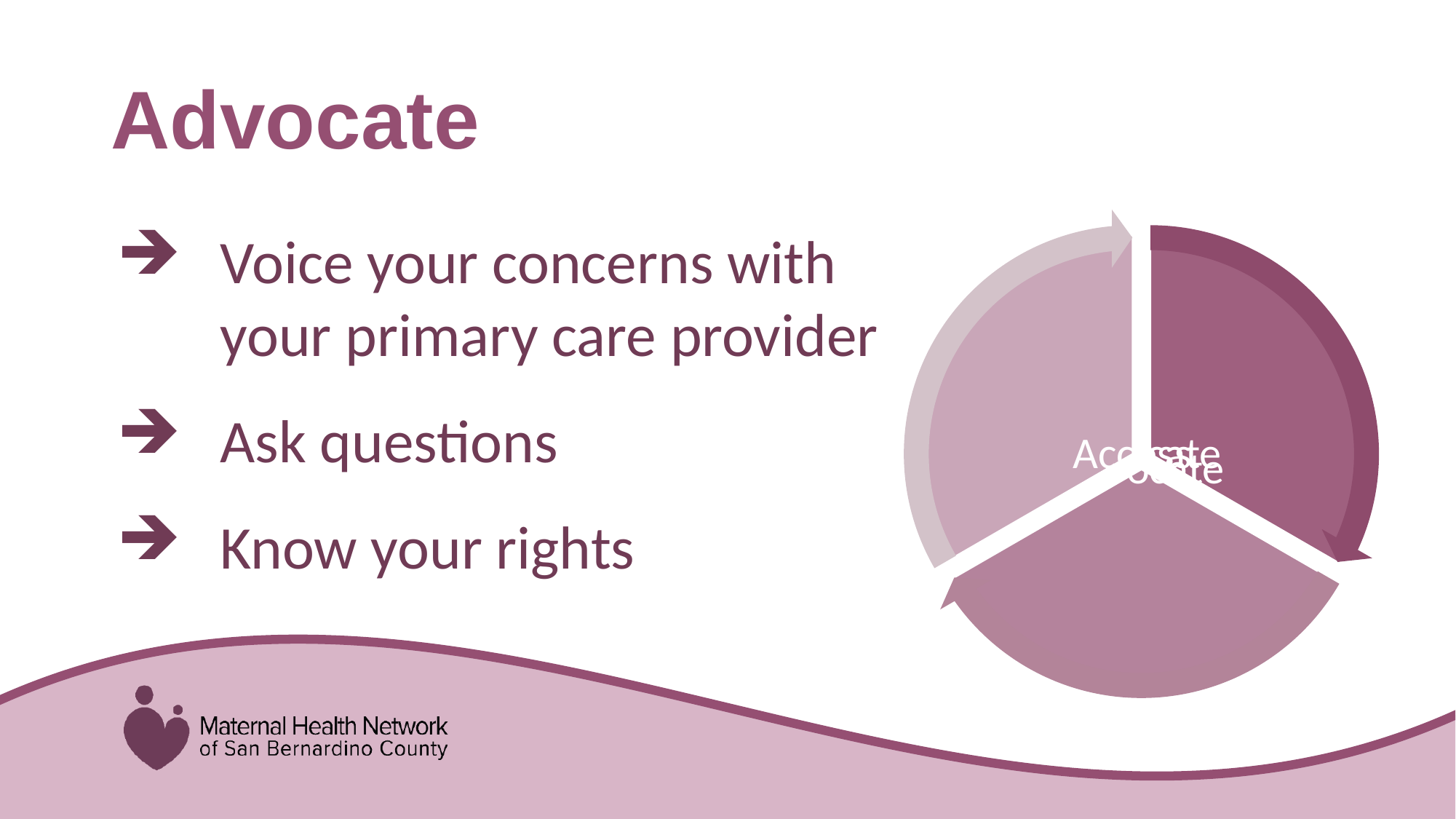

# Advocate
Educate
Advocate
Access
Voice your concerns with your primary care provider
Ask questions
Know your rights